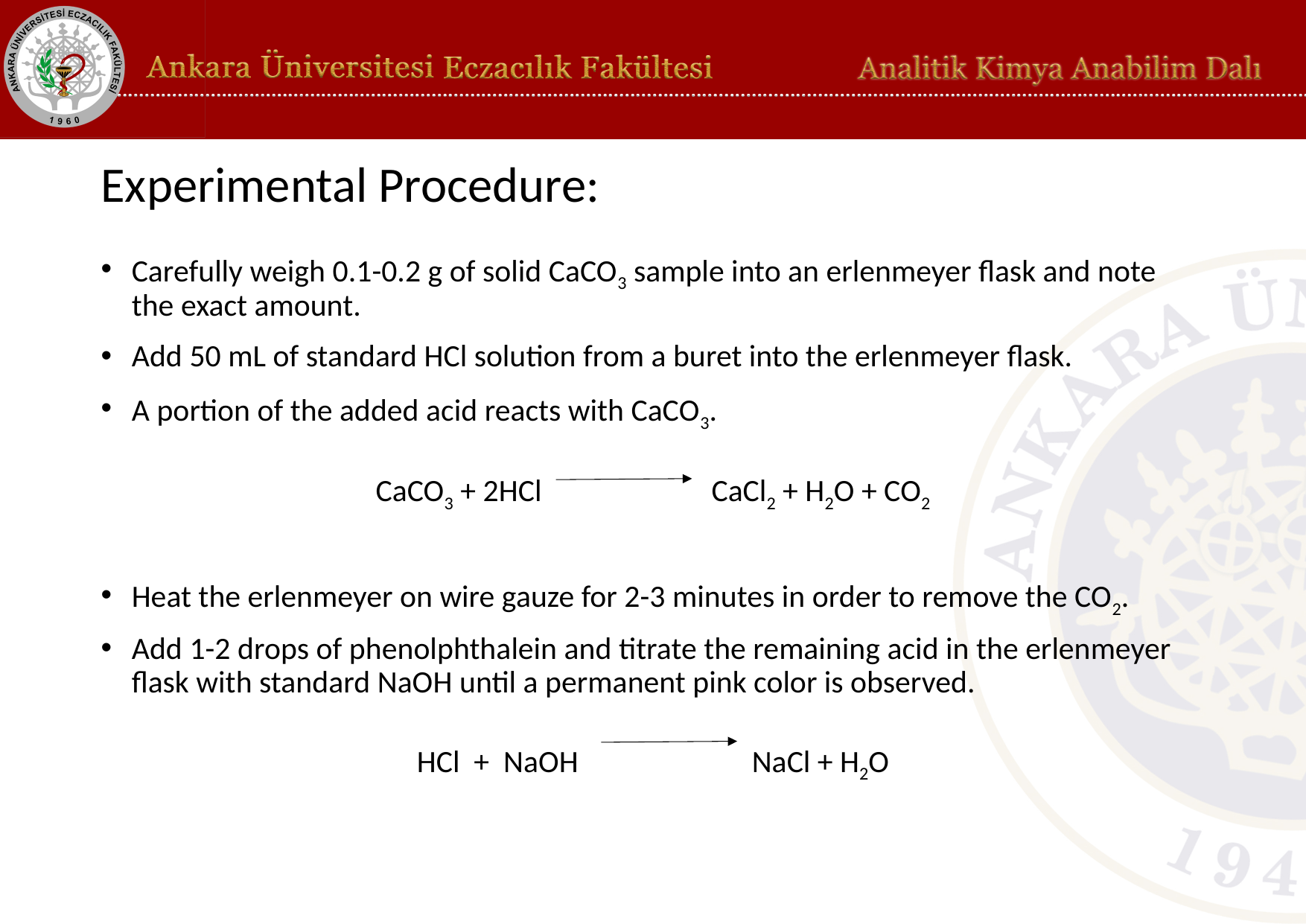

# Experimental Procedure:
Carefully weigh 0.1-0.2 g of solid CaCO3 sample into an erlenmeyer flask and note the exact amount.
Add 50 mL of standard HCl solution from a buret into the erlenmeyer flask.
A portion of the added acid reacts with CaCO3.

CaCO3 + 2HCl                        CaCl2 + H2O + CO2

Heat the erlenmeyer on wire gauze for 2-3 minutes in order to remove the CO2.
Add 1-2 drops of phenolphthalein and titrate the remaining acid in the erlenmeyer flask with standard NaOH until a permanent pink color is observed.

HCl  +  NaOH 		NaCl + H2O